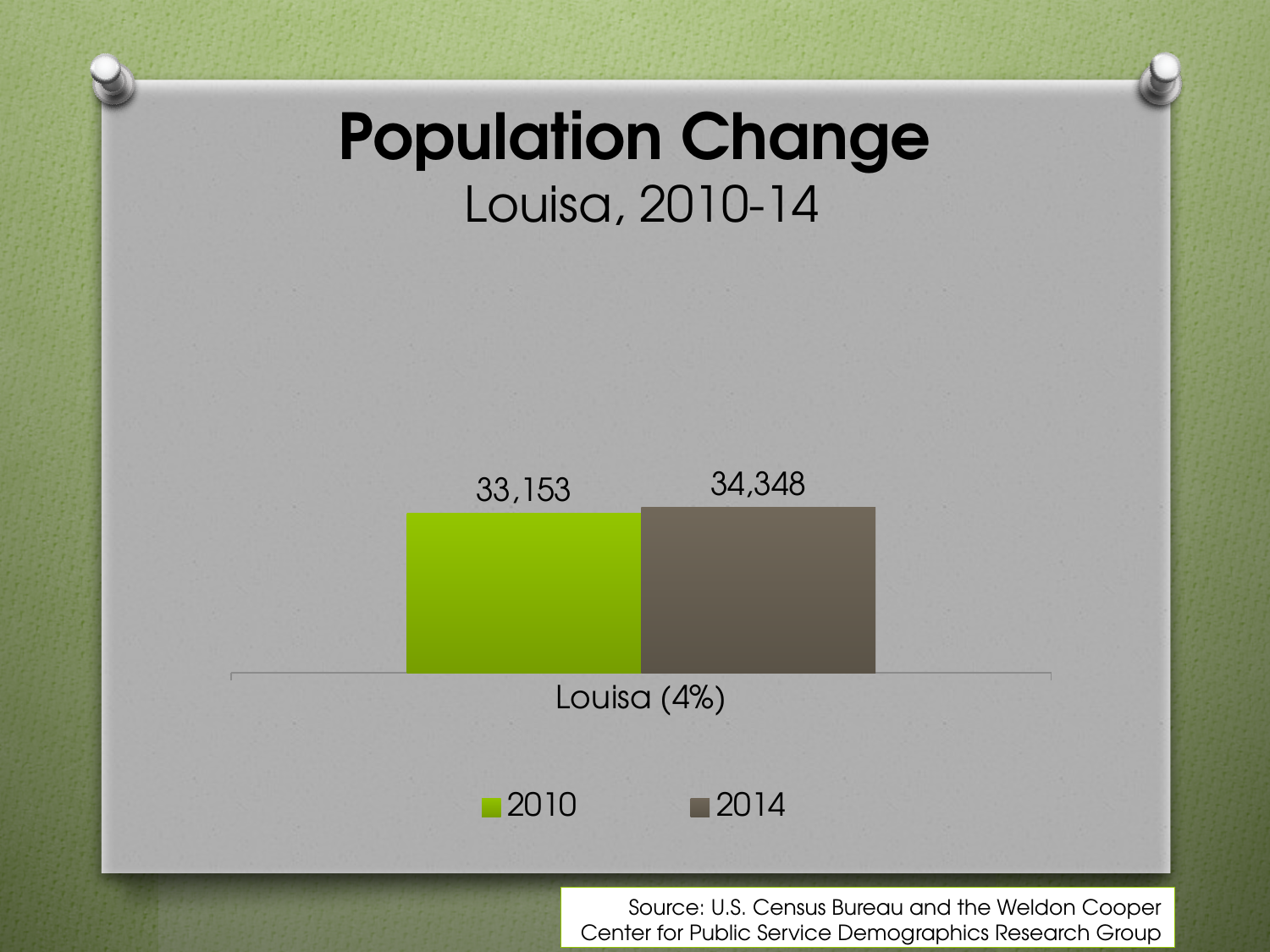

# Population Change Louisa, 2010-14

### Chart

| Category | 2010 | 2014 |
|---|---|---|
| Louisa (4%) | 33153.0 | 34348.0 |
Source: U.S. Census Bureau and the Weldon Cooper Center for Public Service Demographics Research Group